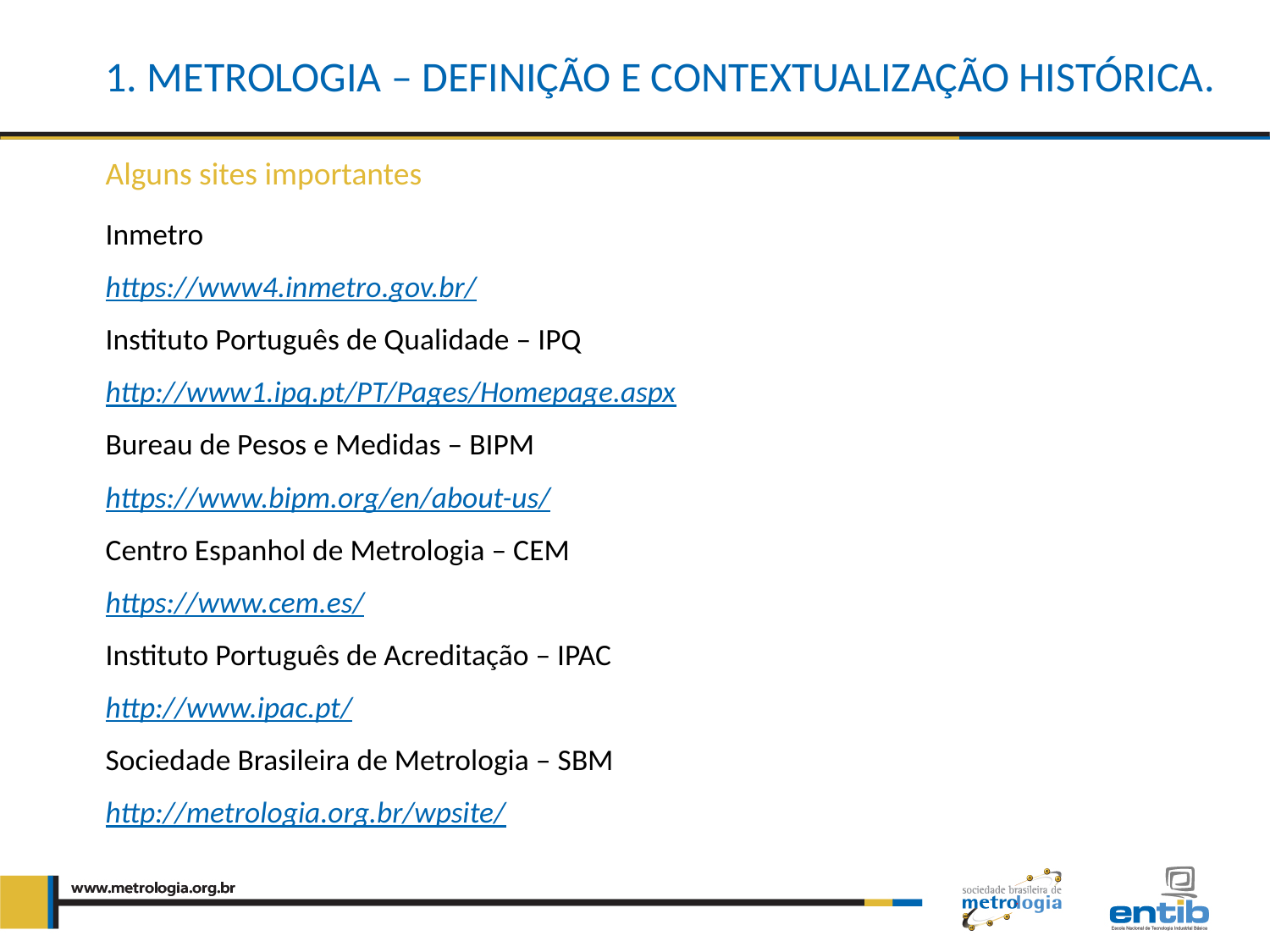

# 1. METROLOGIA – DEFINIÇÃO E CONTEXTUALIZAÇÃO HISTÓRICA.
Alguns sites importantes
Inmetro
https://www4.inmetro.gov.br/
Instituto Português de Qualidade – IPQ
http://www1.ipq.pt/PT/Pages/Homepage.aspx
Bureau de Pesos e Medidas – BIPM
https://www.bipm.org/en/about-us/
Centro Espanhol de Metrologia – CEM
https://www.cem.es/
Instituto Português de Acreditação – IPAC
http://www.ipac.pt/
Sociedade Brasileira de Metrologia – SBM
http://metrologia.org.br/wpsite/